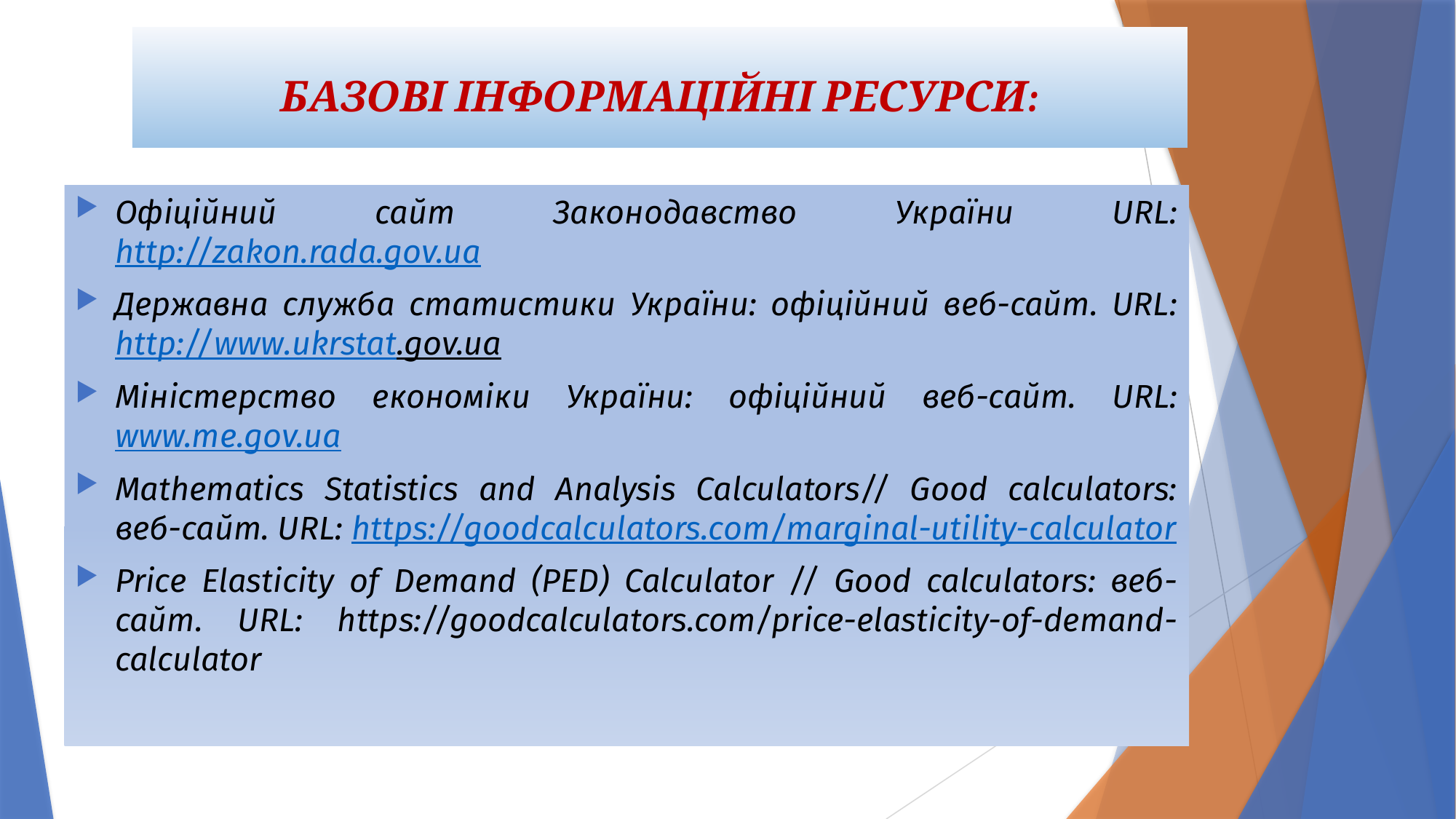

# БАЗОВІ ІНФОРМАЦІЙНІ РЕСУРСИ:
Офіційний сайт Законодавство України URL: http://zakon.rada.gov.ua
Державна служба статистики України: офіційний веб-сайт. URL: http://www.ukrstat.gov.ua
Міністерство економіки України: офіційний веб-сайт. URL: www.me.gov.ua
Mathematics Statistics and Analysis Calculators// Good calculators: веб-сайт. URL: https://goodcalculators.com/marginal-utility-calculator
Price Elasticity of Demand (PED) Calculator // Good calculators: веб-сайт. URL: https://goodcalculators.com/price-elasticity-of-demand-calculator